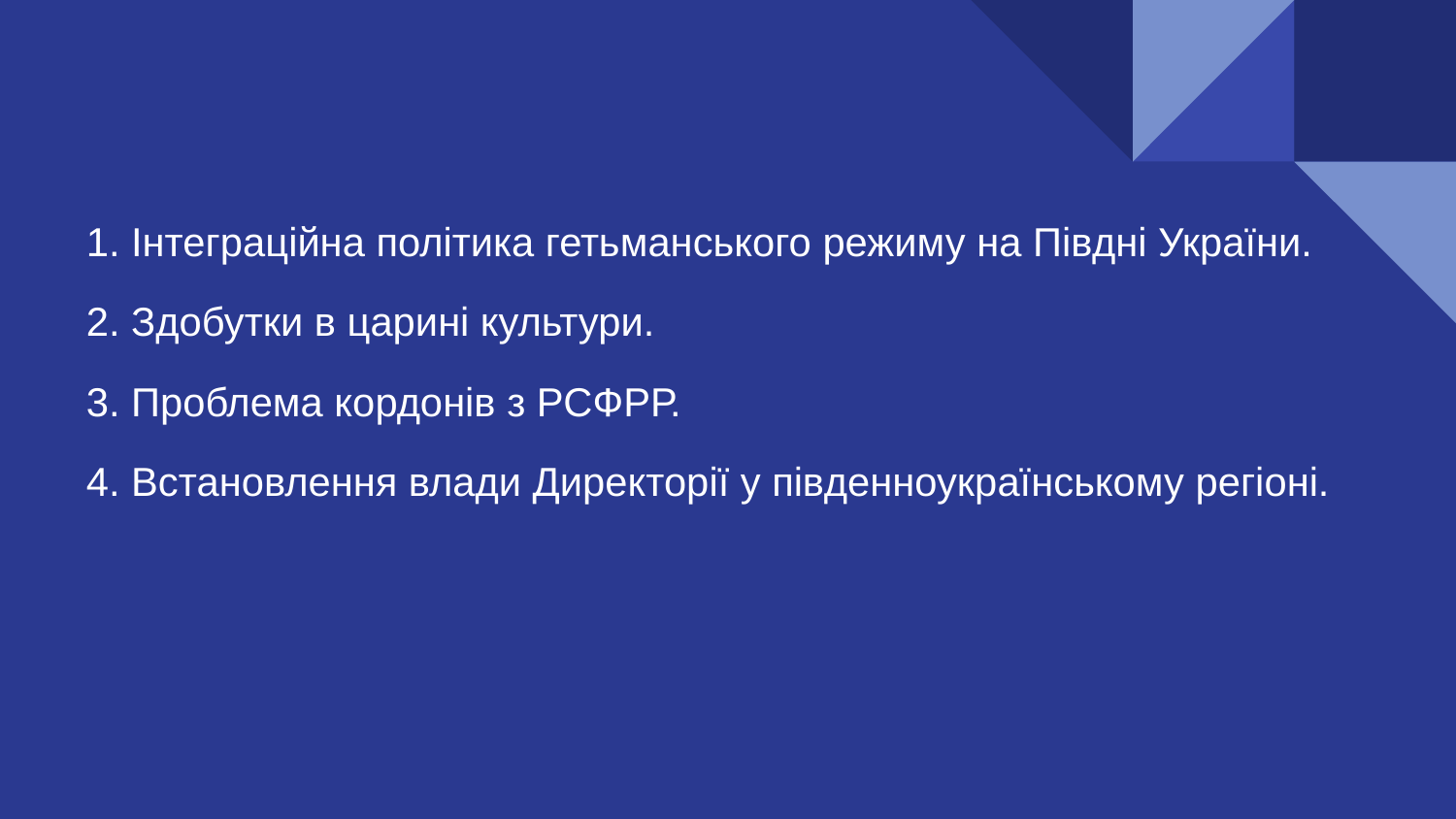

1. Інтеграційна політика гетьманського режиму на Півдні України.
2. Здобутки в царині культури.
3. Проблема кордонів з РСФРР.
4. Встановлення влади Директорії у південноукраїнському регіоні.